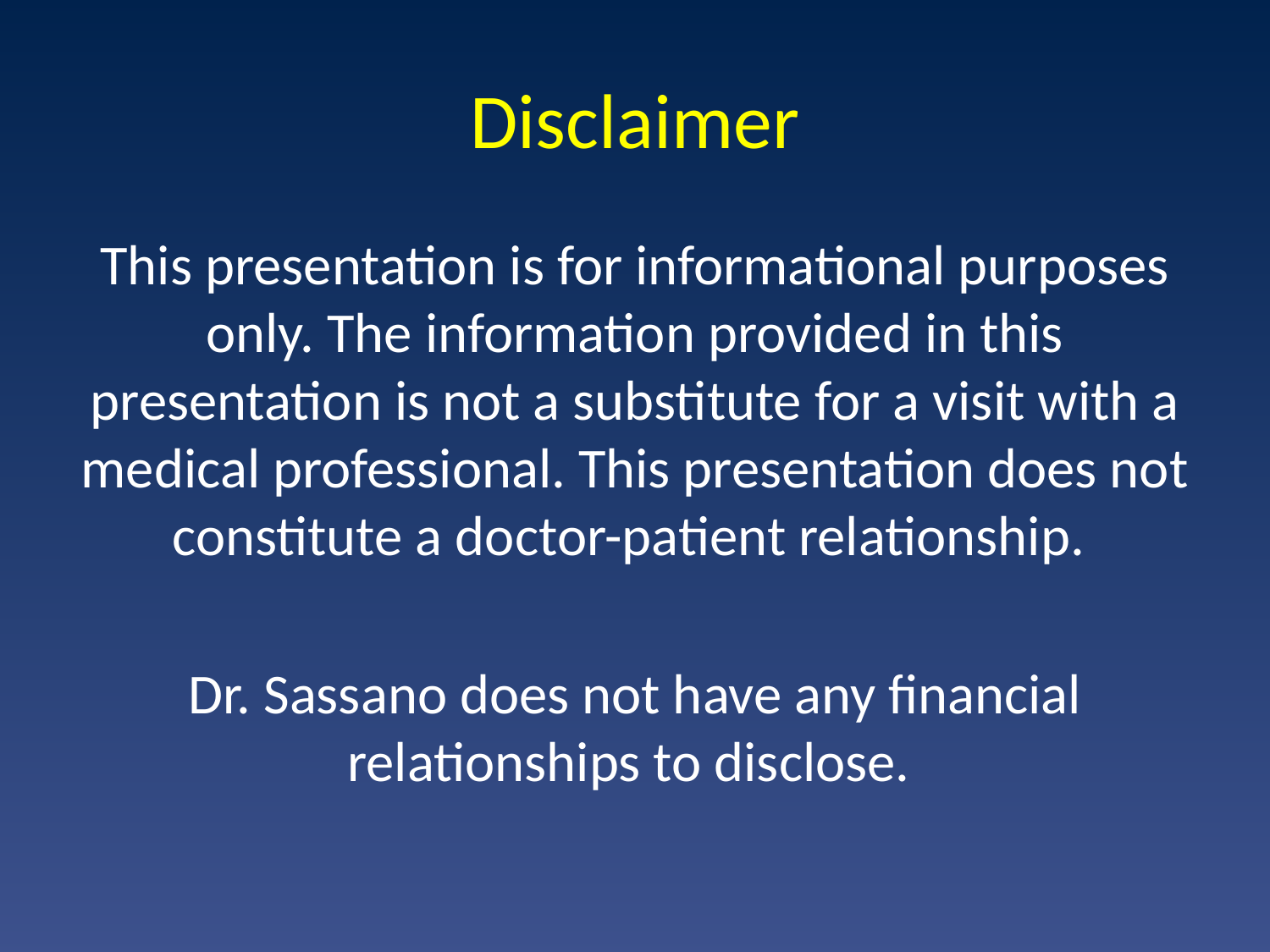

# Disclaimer
This presentation is for informational purposes only. The information provided in this presentation is not a substitute for a visit with a medical professional. This presentation does not constitute a doctor-patient relationship.

Dr. Sassano does not have any financial relationships to disclose.